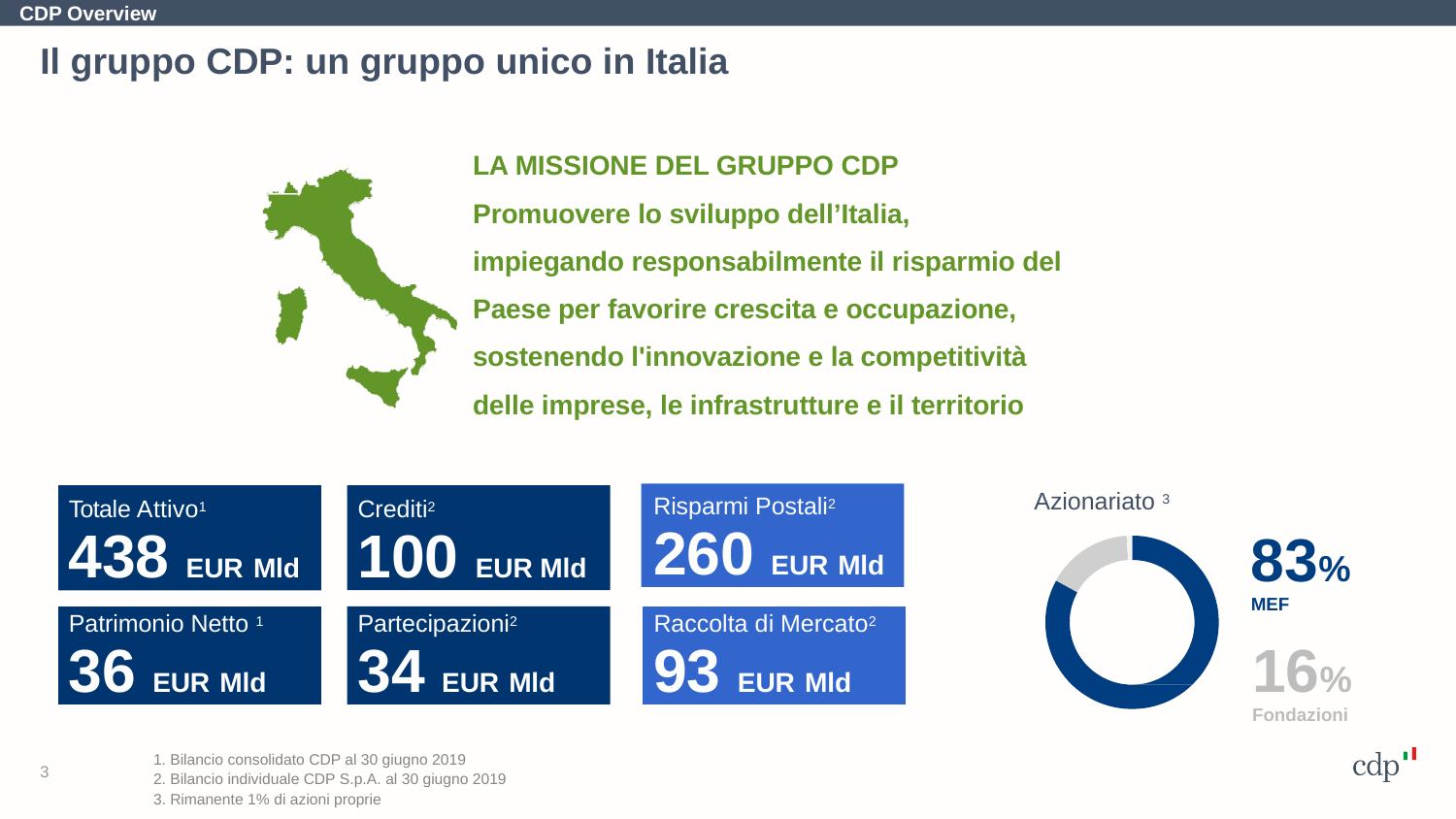

CDP Overview
Il gruppo CDP: un gruppo unico in Italia
LA MISSIONE DEL GRUPPO CDP
Promuovere lo sviluppo dell’Italia,
impiegando responsabilmente il risparmio del
Paese per favorire crescita e occupazione,
sostenendo l'innovazione e la competitività
delle imprese, le infrastrutture e il territorio

Azionariato 3
83%
MEF
Risparmi Postali2
260 EUR  Mld
Crediti2
100 EUR Mld
Totale Attivo1
438 EUR  Mld

Partecipazioni2
34 EUR  Mld
Patrimonio Netto 1
36 EUR  Mld
Raccolta di Mercato2
93 EUR  Mld
16%
Fondazioni
Bilancio consolidato CDP al 30 giugno 2019
Bilancio individuale CDP S.p.A. al 30 giugno 2019
Rimanente 1% di azioni proprie
3